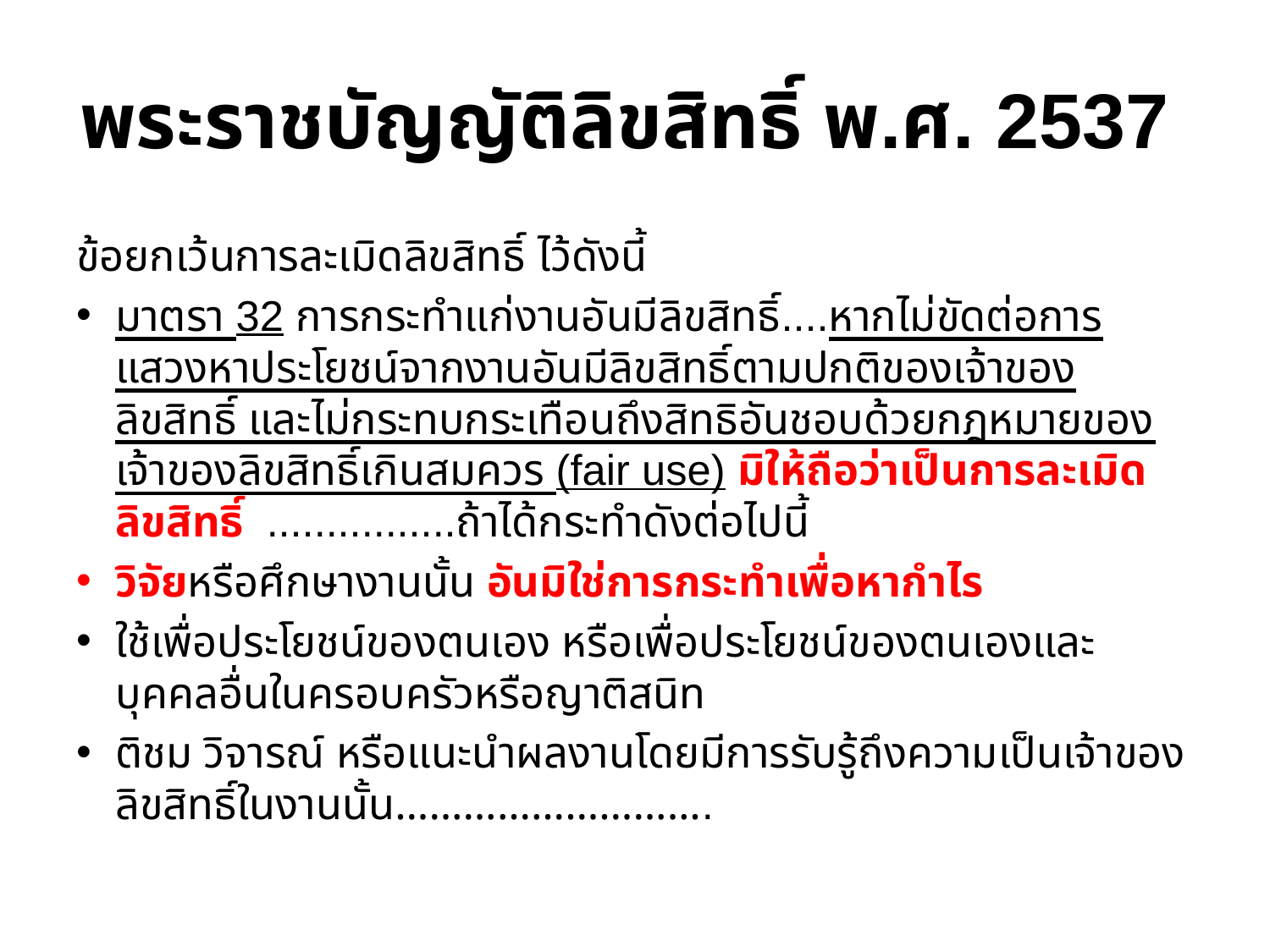

# พระราชบัญญัติลิขสิทธิ์ พ.ศ. 2537
ข้อยกเว้นการละเมิดลิขสิทธิ์ ไว้ดังนี้
มาตรา 32 การกระทำแก่งานอันมีลิขสิทธิ์....หากไม่ขัดต่อการแสวงหาประโยชน์จากงานอันมีลิขสิทธิ์ตามปกติของเจ้าของลิขสิทธิ์ และไม่กระทบกระเทือนถึงสิทธิอันชอบด้วยกฎหมายของเจ้าของลิขสิทธิ์เกินสมควร (fair use) มิให้ถือว่าเป็นการละเมิดลิขสิทธิ์  ................ถ้าได้กระทำดังต่อไปนี้
วิจัยหรือศึกษางานนั้น อันมิใช่การกระทำเพื่อหากำไร
ใช้เพื่อประโยชน์ของตนเอง หรือเพื่อประโยชน์ของตนเองและบุคคลอื่นในครอบครัวหรือญาติสนิท
ติชม วิจารณ์ หรือแนะนำผลงานโดยมีการรับรู้ถึงความเป็นเจ้าของลิขสิทธิ์ในงานนั้น……………………….